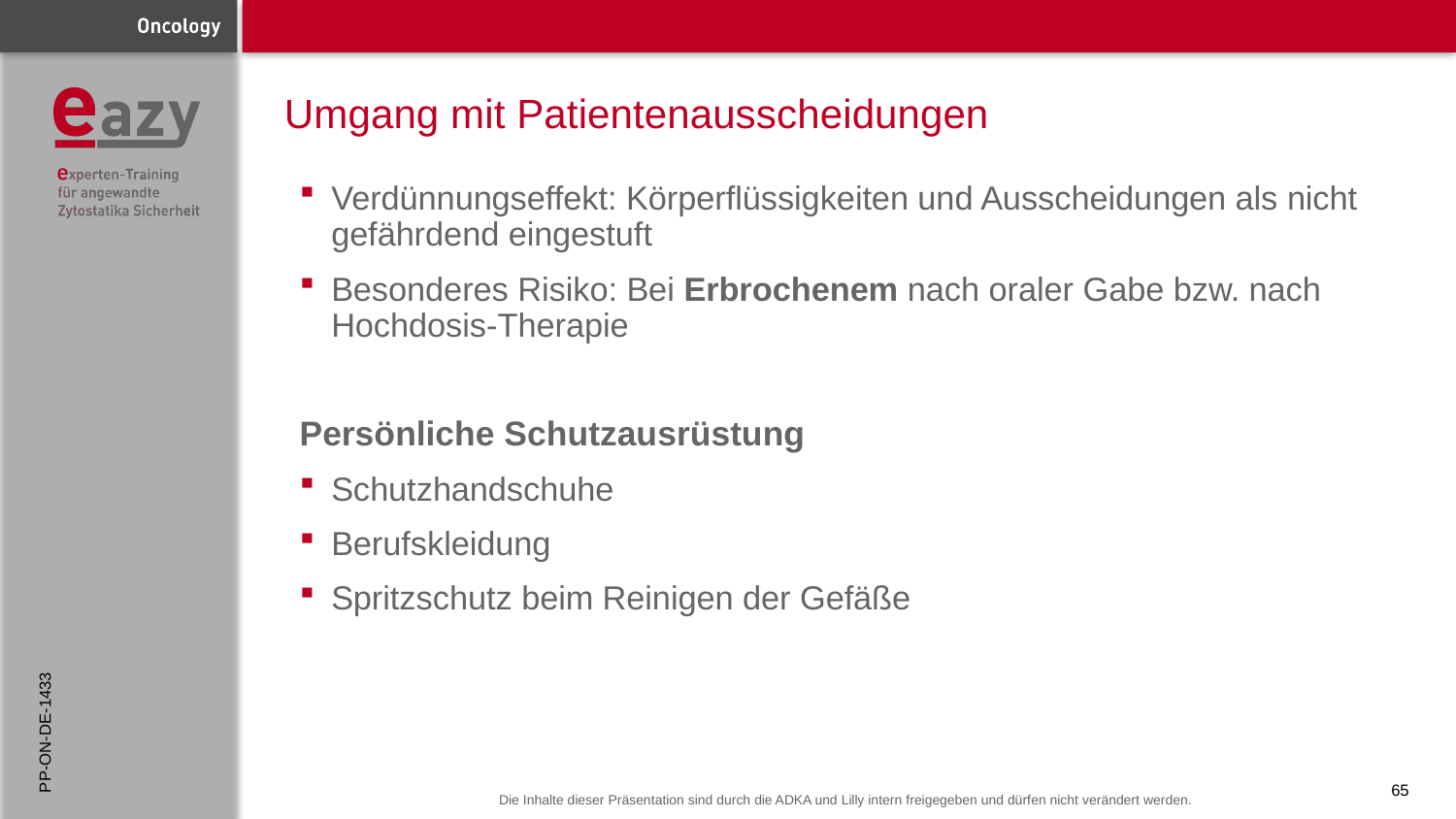

# Umgang mit Patientenausscheidungen
Verdünnungseffekt: Körperflüssigkeiten und Ausscheidungen als nicht gefährdend eingestuft
Besonderes Risiko: Bei Erbrochenem nach oraler Gabe bzw. nach Hochdosis-Therapie

Persönliche Schutzausrüstung
Schutzhandschuhe
Berufskleidung
Spritzschutz beim Reinigen der Gefäße

PP-ON-DE-1433
65